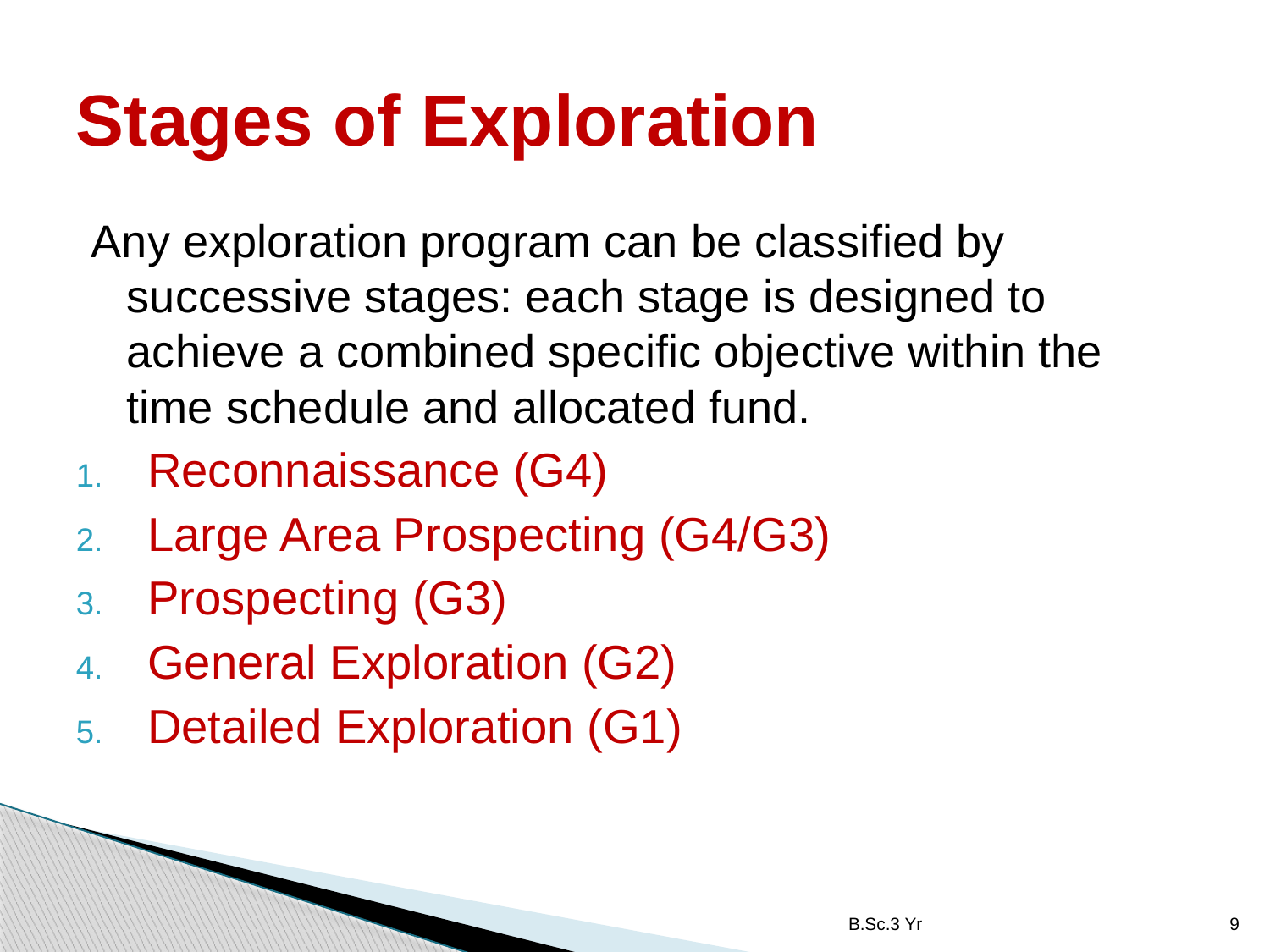

# Stages of Exploration
Any exploration program can be classified by successive stages: each stage is designed to achieve a combined specific objective within the time schedule and allocated fund.
Reconnaissance (G4)
Large Area Prospecting (G4/G3)
Prospecting (G3)
General Exploration (G2)
Detailed Exploration (G1)
B.Sc.3 Yr
9